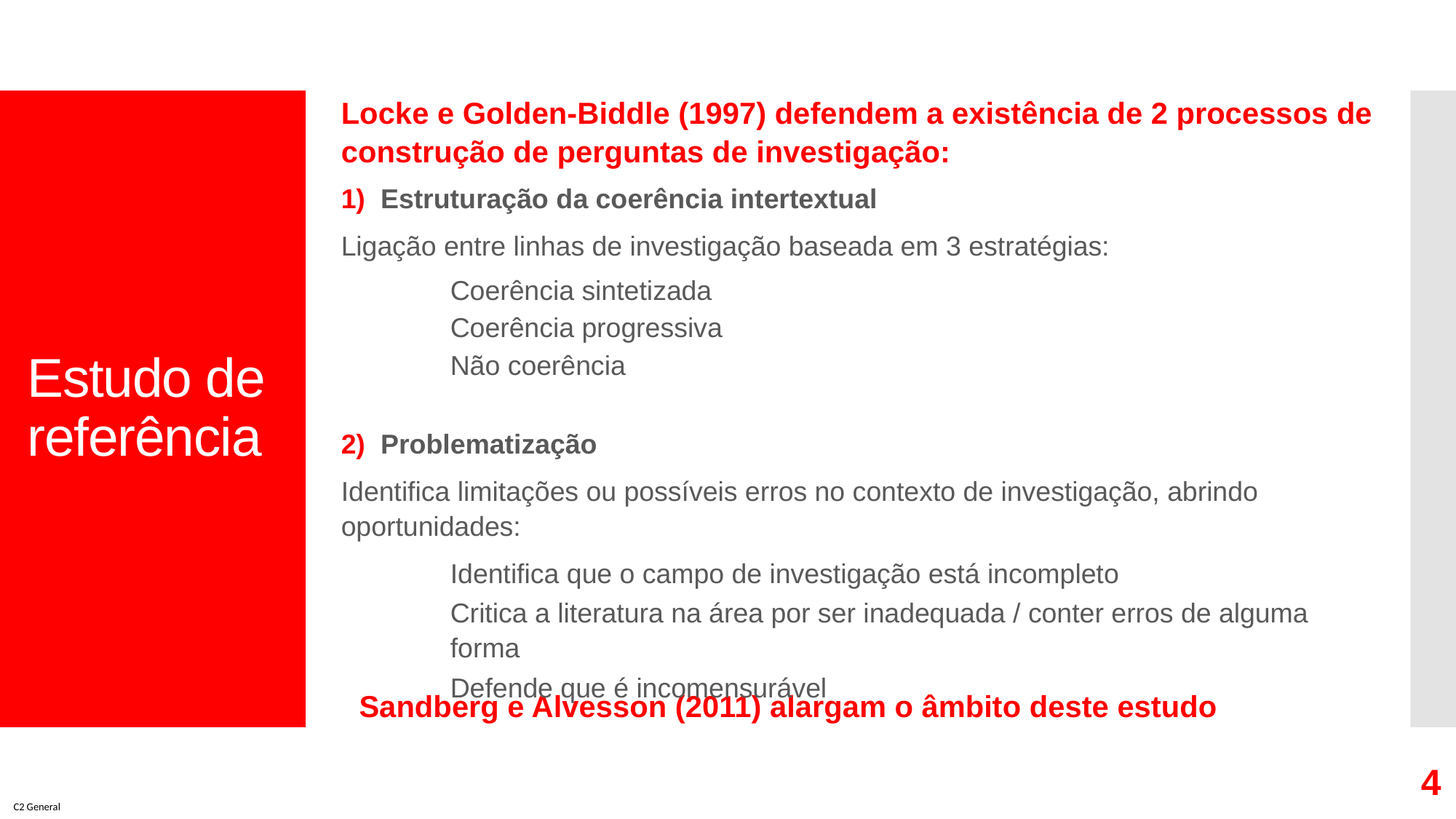

Locke e Golden-Biddle (1997) defendem a existência de 2 processos de construção de perguntas de investigação:
Estudo de referência
1)  Estruturação da coerência intertextual
Ligação entre linhas de investigação baseada em 3 estratégias:
Coerência sintetizada
Coerência progressiva
Não coerência

2)  Problematização
Identifica limitações ou possíveis erros no contexto de investigação, abrindo oportunidades:
Identifica que o campo de investigação está incompleto
Critica a literatura na área por ser inadequada / conter erros de alguma forma
Defende que é incomensurável
Sandberg e Alvesson (2011) alargam o âmbito deste estudo
4